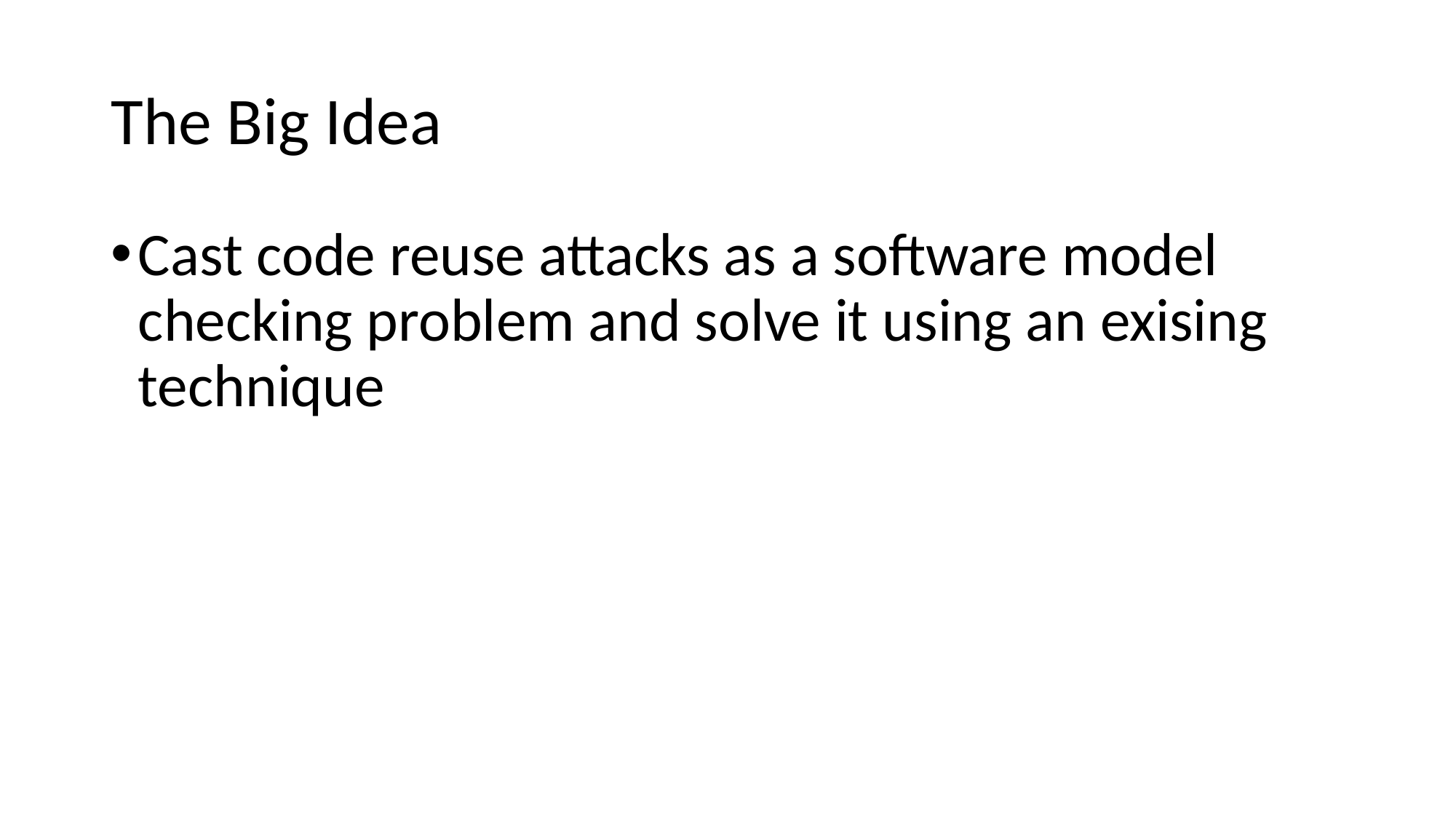

# The Big Idea
Cast code reuse attacks as a software model checking problem and solve it using an exising technique